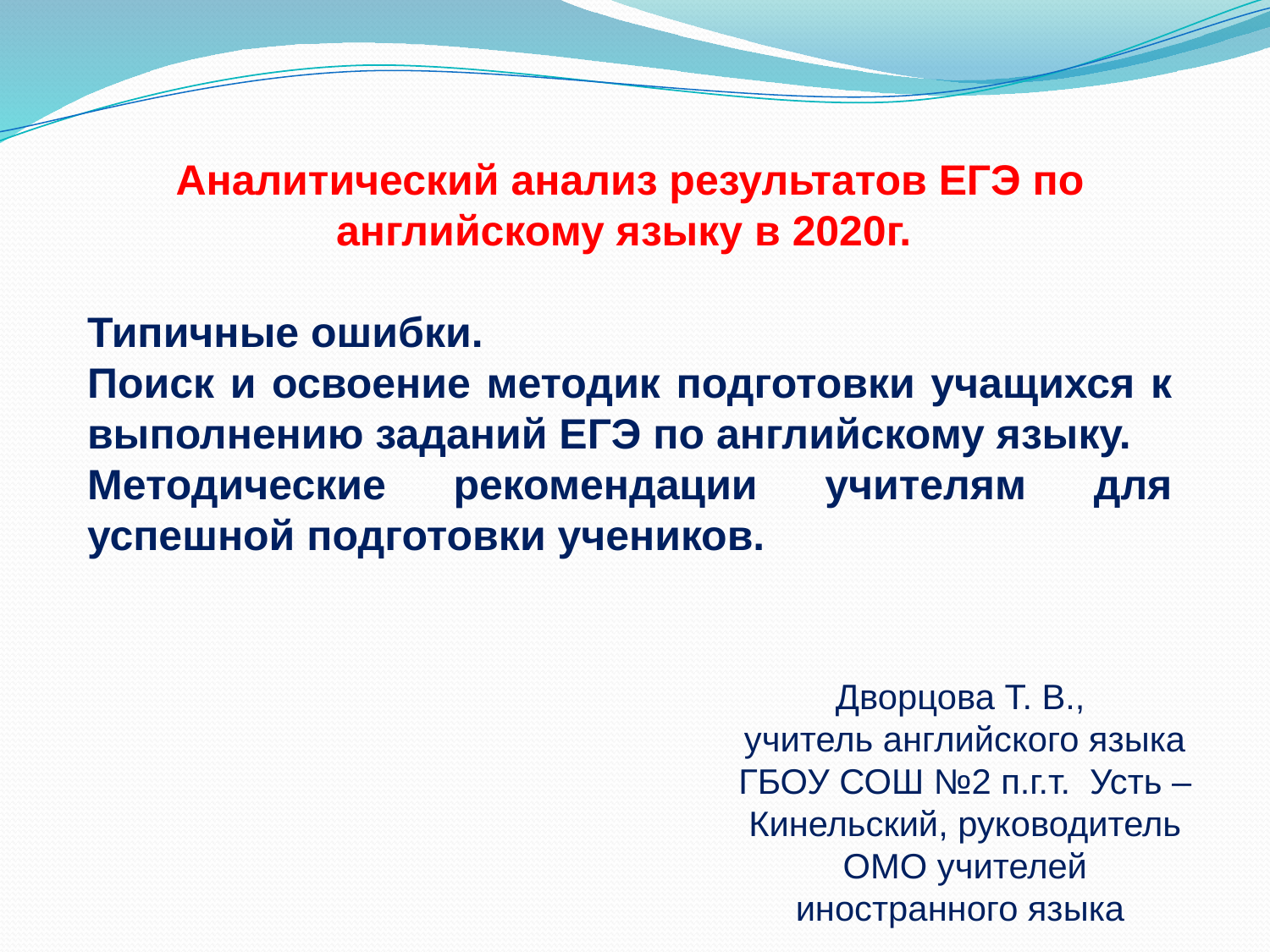

Аналитический анализ результатов ЕГЭ по английскому языку в 2020г.

Типичные ошибки.
Поиск и освоение методик подготовки учащихся к выполнению заданий ЕГЭ по английскому языку.
Методические рекомендации учителям для успешной подготовки учеников.

Дворцова Т. В.,
учитель английского языка ГБОУ СОШ №2 п.г.т.  Усть –Кинельский, руководитель ОМО учителей иностранного языка